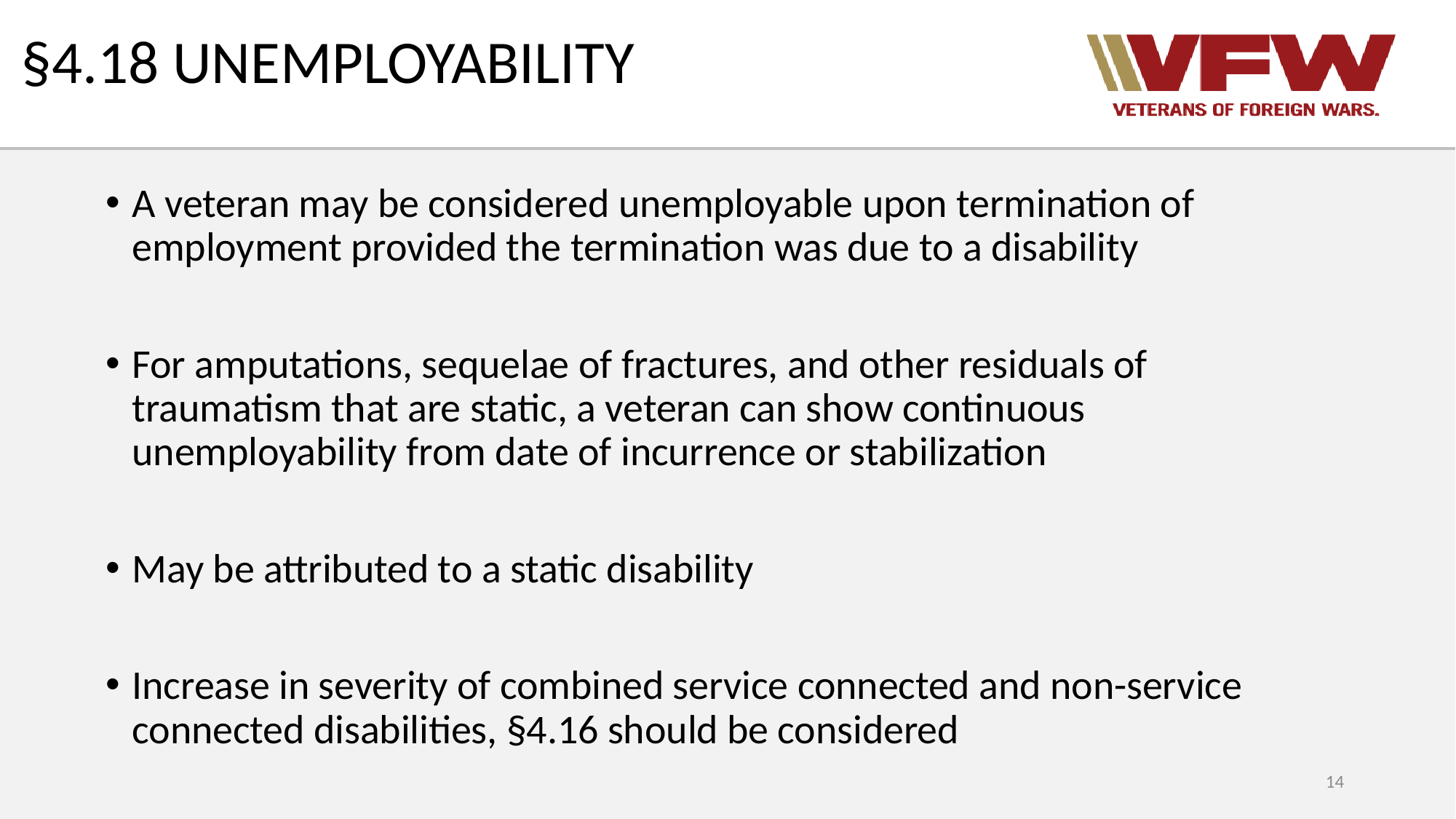

# §4.18 UNEMPLOYABILITY
A veteran may be considered unemployable upon termination of employment provided the termination was due to a disability

For amputations, sequelae of fractures, and other residuals of traumatism that are static, a veteran can show continuous unemployability from date of incurrence or stabilization

May be attributed to a static disability

Increase in severity of combined service connected and non-service connected disabilities, §4.16 should be considered

14